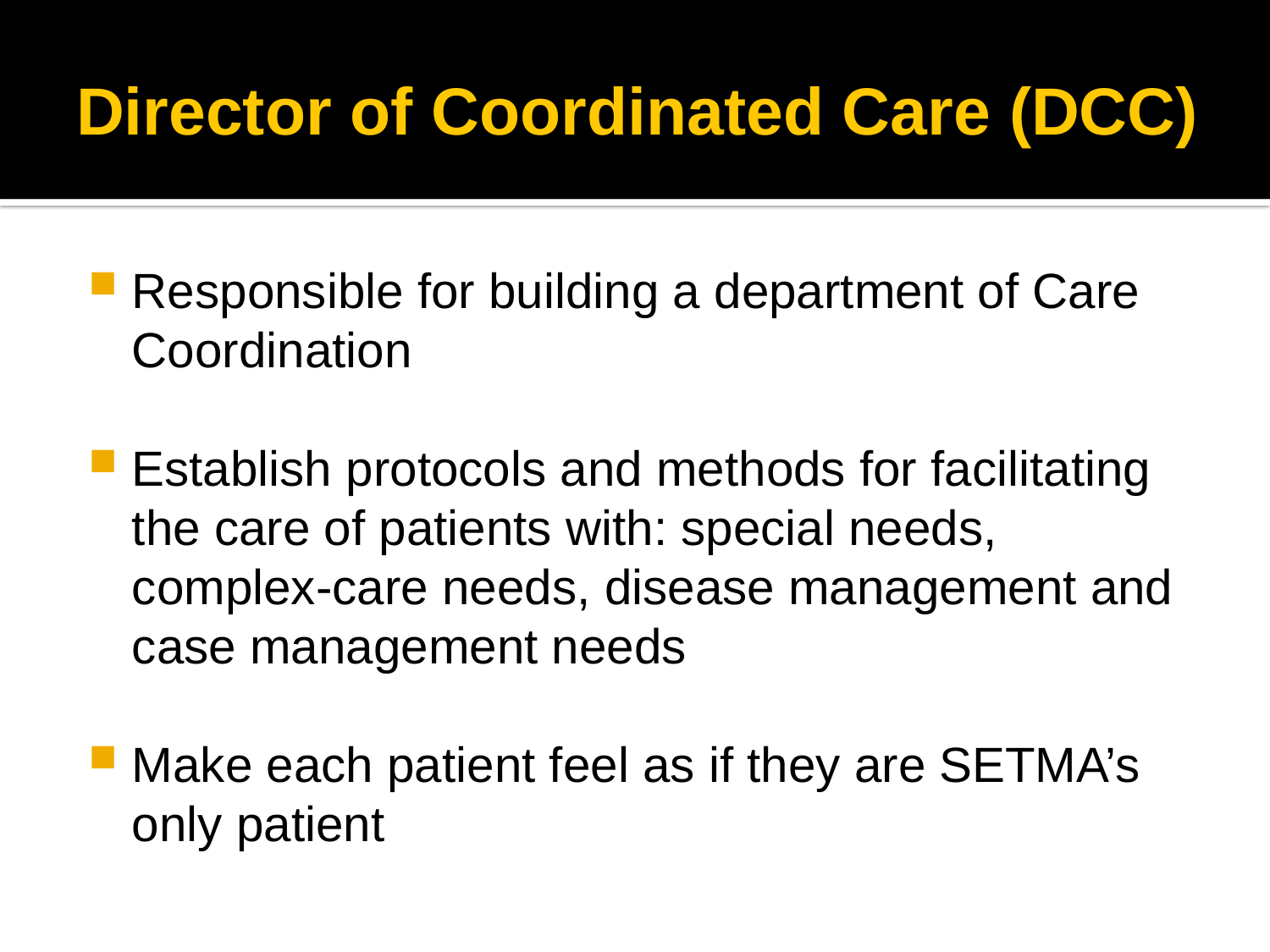

# Director of Coordinated Care (DCC)
Responsible for building a department of Care Coordination

Establish protocols and methods for facilitating the care of patients with: special needs, complex-care needs, disease management and case management needs

Make each patient feel as if they are SETMA’s only patient